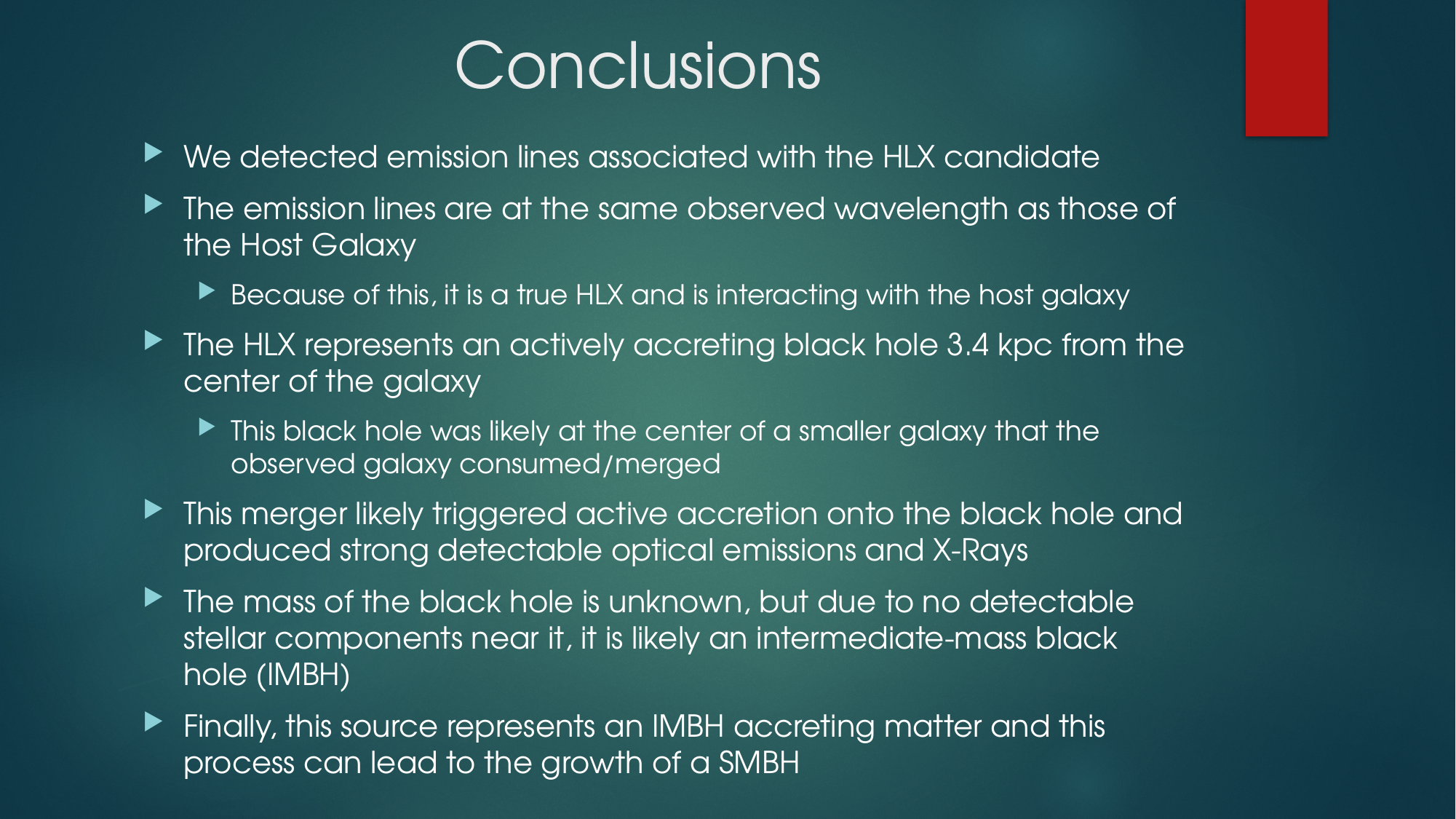

# Conclusions
We detected emission lines associated with the HLX candidate
The emission lines are at the same observed wavelength as those of the Host Galaxy
Because of this, it is a true HLX and is interacting with the host galaxy
The HLX represents an actively accreting black hole 3.4 kpc from the center of the galaxy
This black hole was likely at the center of a smaller galaxy that the observed galaxy consumed/merged
This merger likely triggered active accretion onto the black hole and produced strong detectable optical emissions and X-Rays
The mass of the black hole is unknown, but due to no detectable stellar components near it, it is likely an intermediate-mass black hole (IMBH)
Finally, this source represents an IMBH accreting matter and this process can lead to the growth of a SMBH